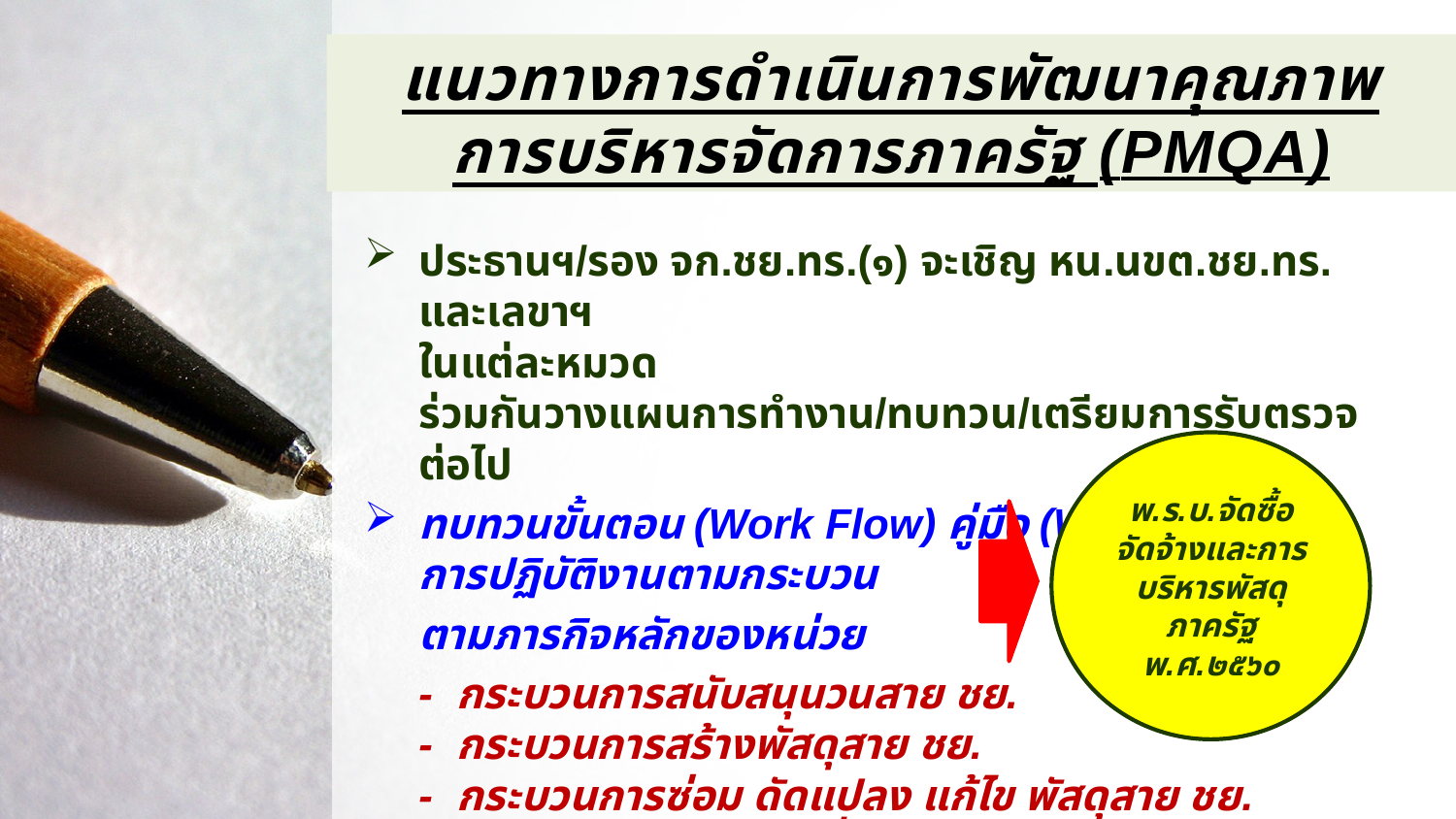

# แนวทางการดำเนินการพัฒนาคุณภาพ การบริหารจัดการภาครัฐ (PMQA)
ประธานฯ/รอง จก.ชย.ทร.(๑) จะเชิญ หน.นขต.ชย.ทร. และเลขาฯ
	ในแต่ละหมวด ร่วมกันวางแผนการทำงาน/ทบทวน/เตรียมการรับตรวจต่อไป
ทบทวนขั้นตอน (Work Flow) คู่มือ (Work Manual) การปฏิบัติงานตามกระบวน
	ตามภารกิจหลักของหน่วย
	-  กระบวนการสนับสนุนวนสาย ชย.
	-  กระบวนการสร้างพัสดุสาย ชย.
	-  กระบวนการซ่อม ดัดแปลง แก้ไข พัสดุสาย ชย.
	 - กระบวนการจัดสถานที่
	 - กระบวนการพัฒนากำลังพล สาย ชย.
พ.ร.บ.จัดซื้อจัดจ้างและการบริหารพัสดุภาครัฐ พ.ศ.๒๕๖๐